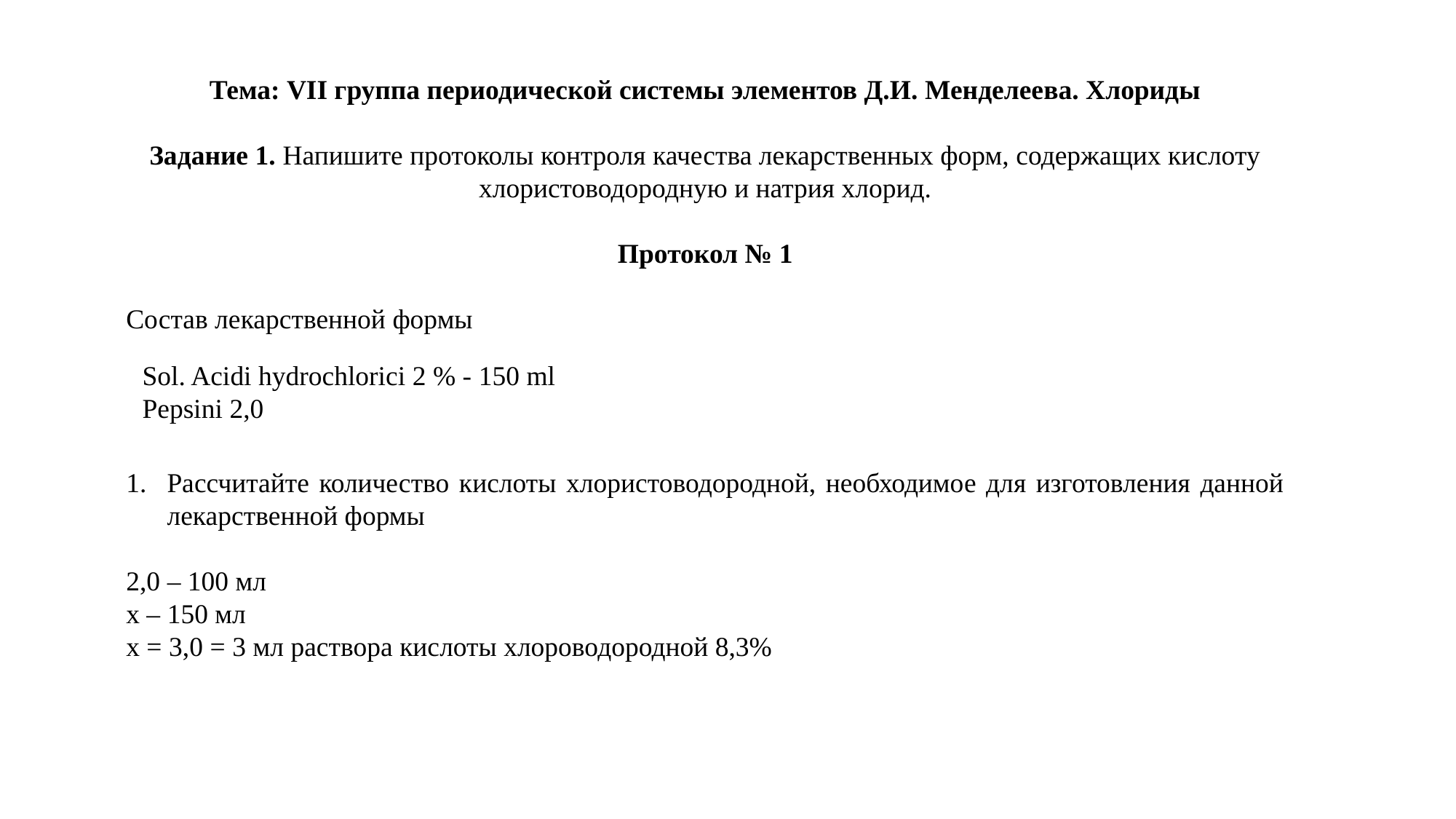

Тема: VII группа периодической системы элементов Д.И. Менделеева. Хлориды

Задание 1. Напишите протоколы контроля качества лекарственных форм, содержащих кислоту хлористоводородную и натрия хлорид.

Протокол № 1

Состав лекарственной формы

Рассчитайте количество кислоты хлористоводородной, необходимое для изготовления данной лекарственной формы

2,0 – 100 мл
х – 150 мл
х = 3,0 = 3 мл раствора кислоты хлороводородной 8,3%

| Sol. Acidi hydrochlorici 2 % - 150 ml |
| --- |
| Pepsini 2,0 |